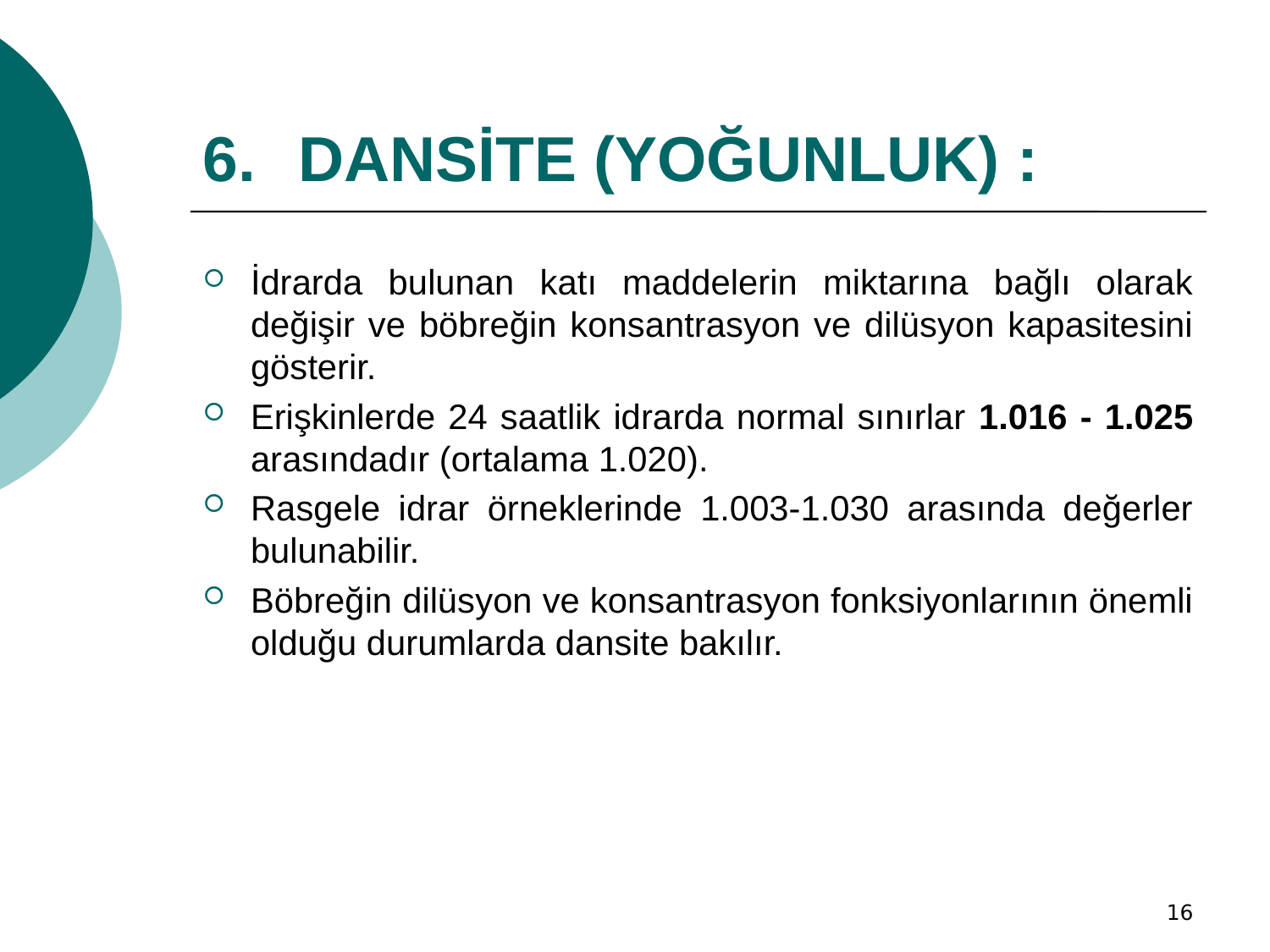

# DANSİTE (YOĞUNLUK) :
İdrarda bulunan katı maddelerin miktarına bağlı olarak değişir ve böbreğin konsantrasyon ve dilüsyon kapasitesini gösterir.
Erişkinlerde 24 saatlik idrarda normal sınırlar 1.016 - 1.025 arasındadır (ortalama 1.020).
Rasgele idrar örneklerinde 1.003-1.030 arasında değerler bulunabilir.
Böbreğin dilüsyon ve konsantrasyon fonksiyonlarının önemli olduğu durumlarda dansite bakılır.
16